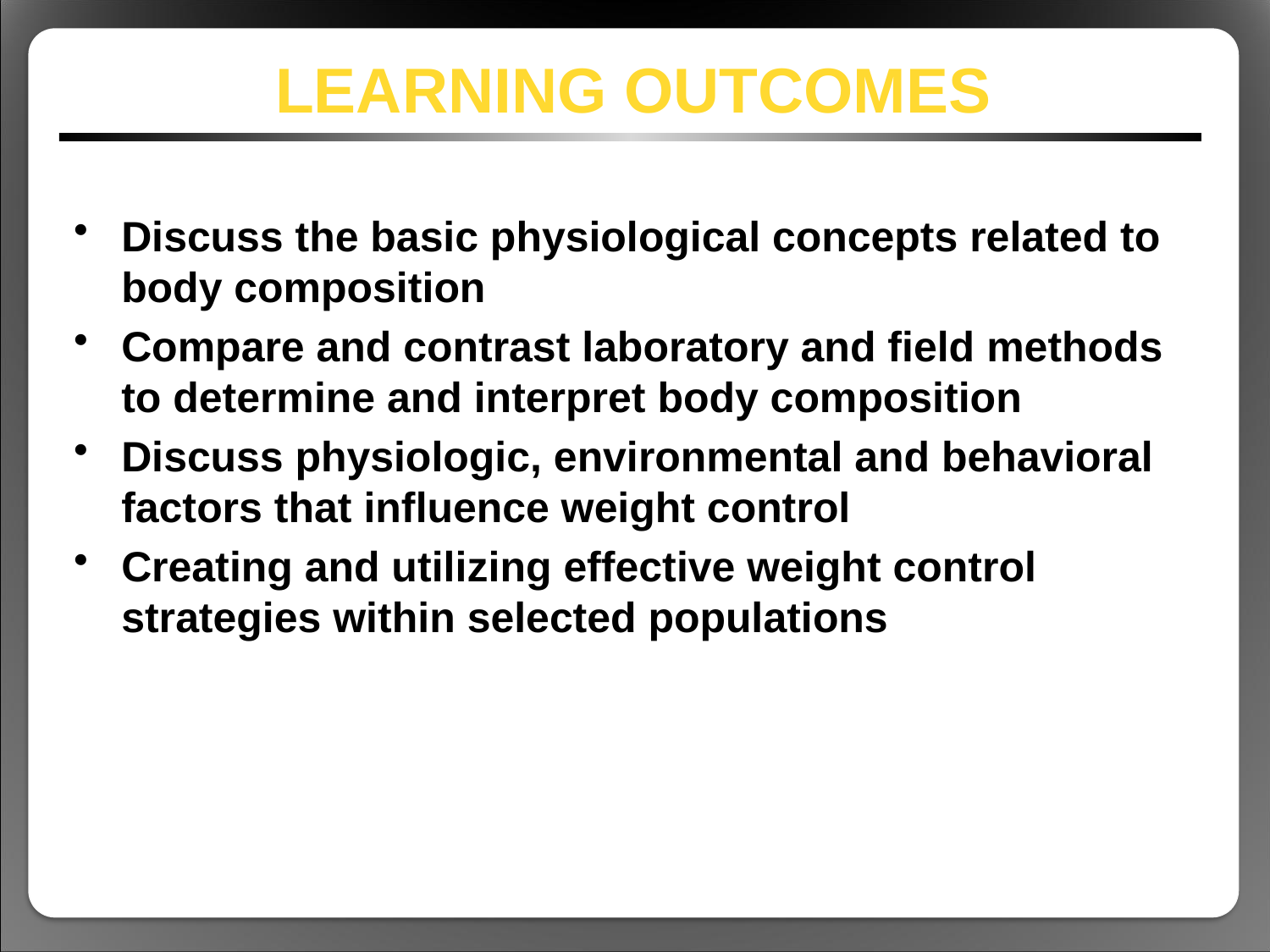

# Learning outcomes
Discuss the basic physiological concepts related to body composition
Compare and contrast laboratory and field methods to determine and interpret body composition
Discuss physiologic, environmental and behavioral factors that influence weight control
Creating and utilizing effective weight control strategies within selected populations